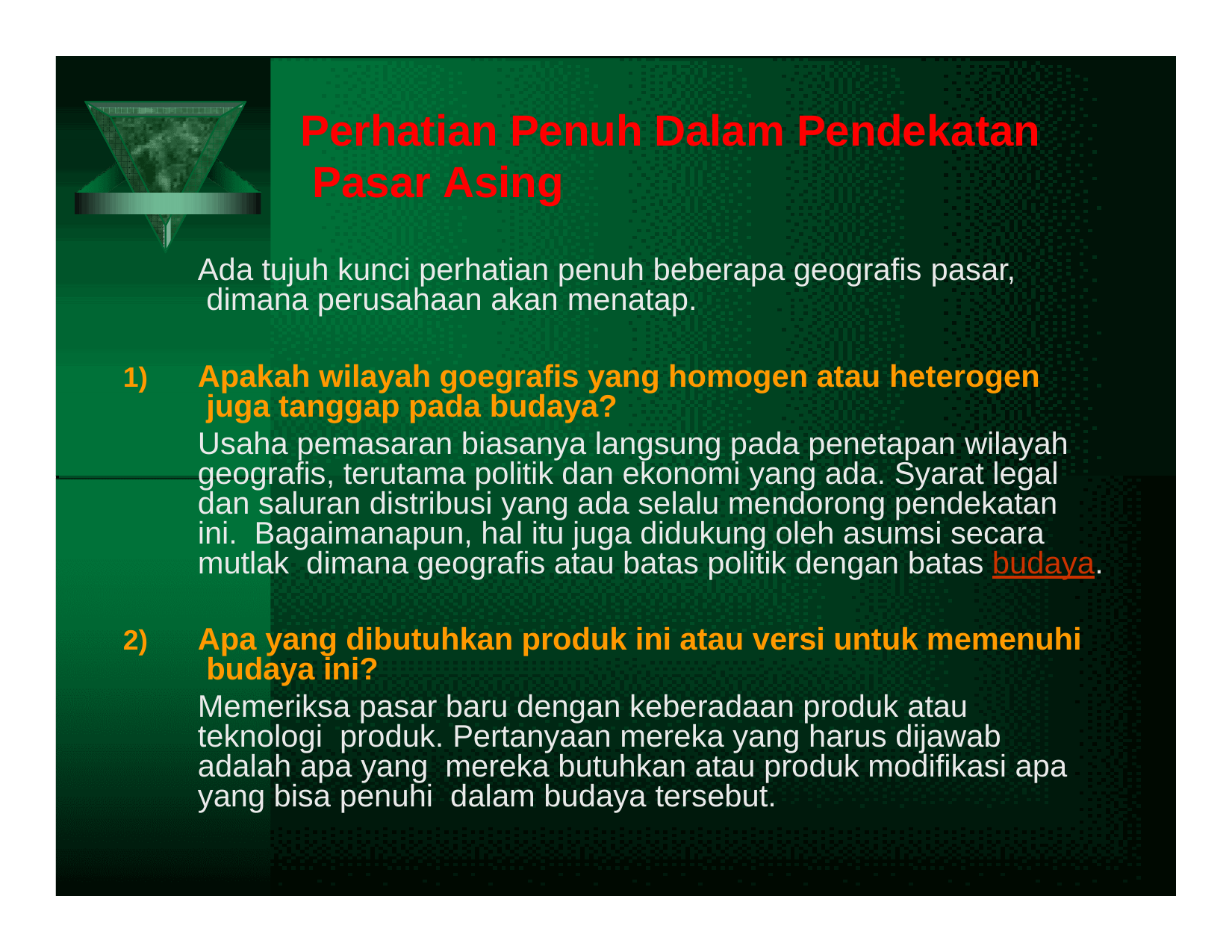

# Perhatian Penuh Dalam Pendekatan  Pasar Asing

Ada tujuh kunci perhatian penuh beberapa geografis pasar,  dimana perusahaan akan menatap.

Apakah wilayah goegrafis yang homogen atau heterogen  juga tanggap pada budaya?
Usaha pemasaran biasanya langsung pada penetapan wilayah  geografis, terutama politik dan ekonomi yang ada. Syarat legal  dan saluran distribusi yang ada selalu mendorong pendekatan ini.  Bagaimanapun, hal itu juga didukung oleh asumsi secara mutlak  dimana geografis atau batas politik dengan batas budaya.

Apa yang dibutuhkan produk ini atau versi untuk memenuhi  budaya ini?
Memeriksa pasar baru dengan keberadaan produk atau teknologi  produk. Pertanyaan mereka yang harus dijawab adalah apa yang  mereka butuhkan atau produk modifikasi apa yang bisa penuhi  dalam budaya tersebut.